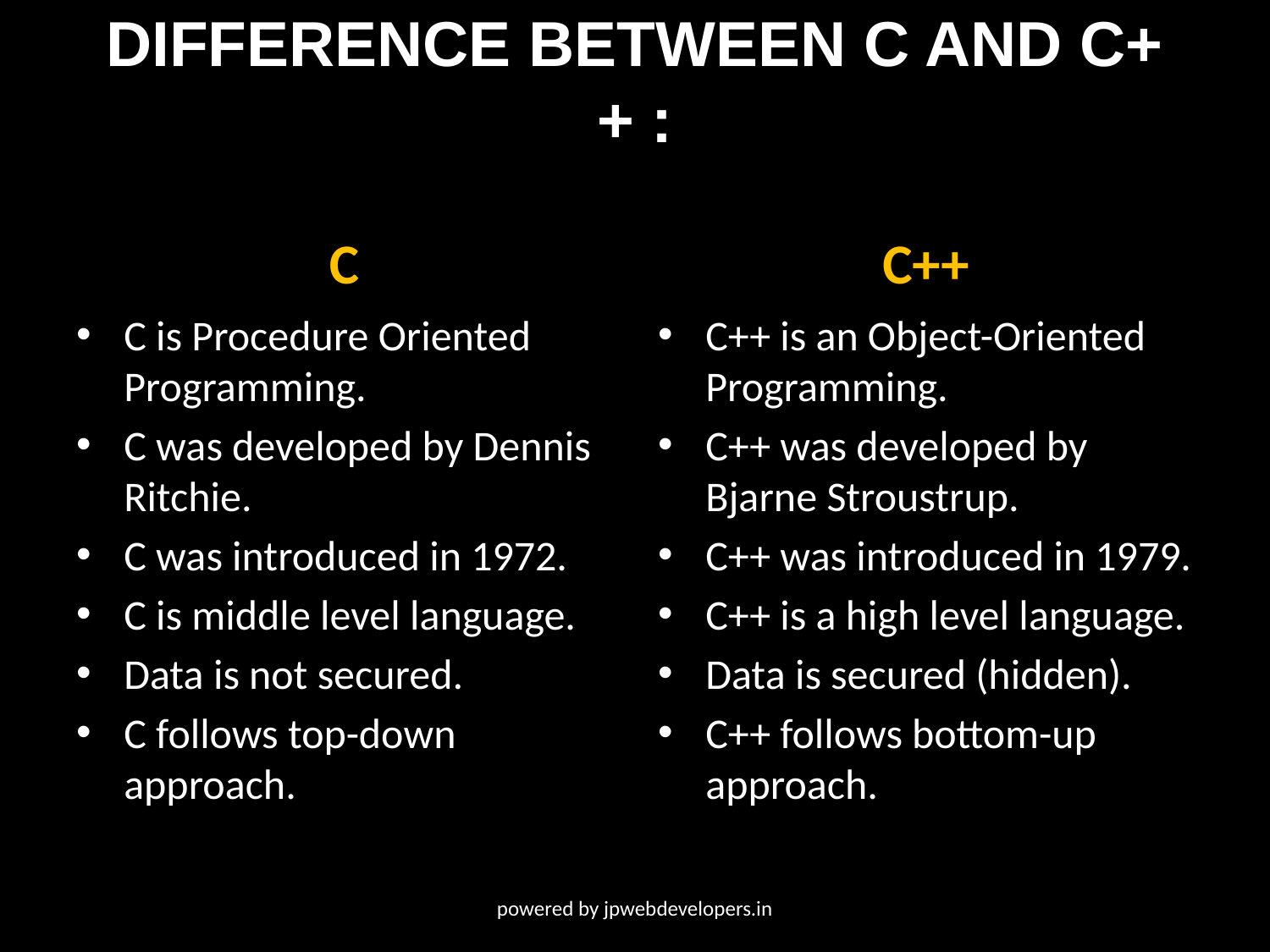

# DIFFERENCE BETWEEN C AND C++ :
C
C++
C is Procedure Oriented Programming.
C was developed by Dennis Ritchie.
C was introduced in 1972.
C is middle level language.
Data is not secured.
C follows top-down approach.
C++ is an Object-Oriented Programming.
C++ was developed by Bjarne Stroustrup.
C++ was introduced in 1979.
C++ is a high level language.
Data is secured (hidden).
C++ follows bottom-up approach.
powered by jpwebdevelopers.in